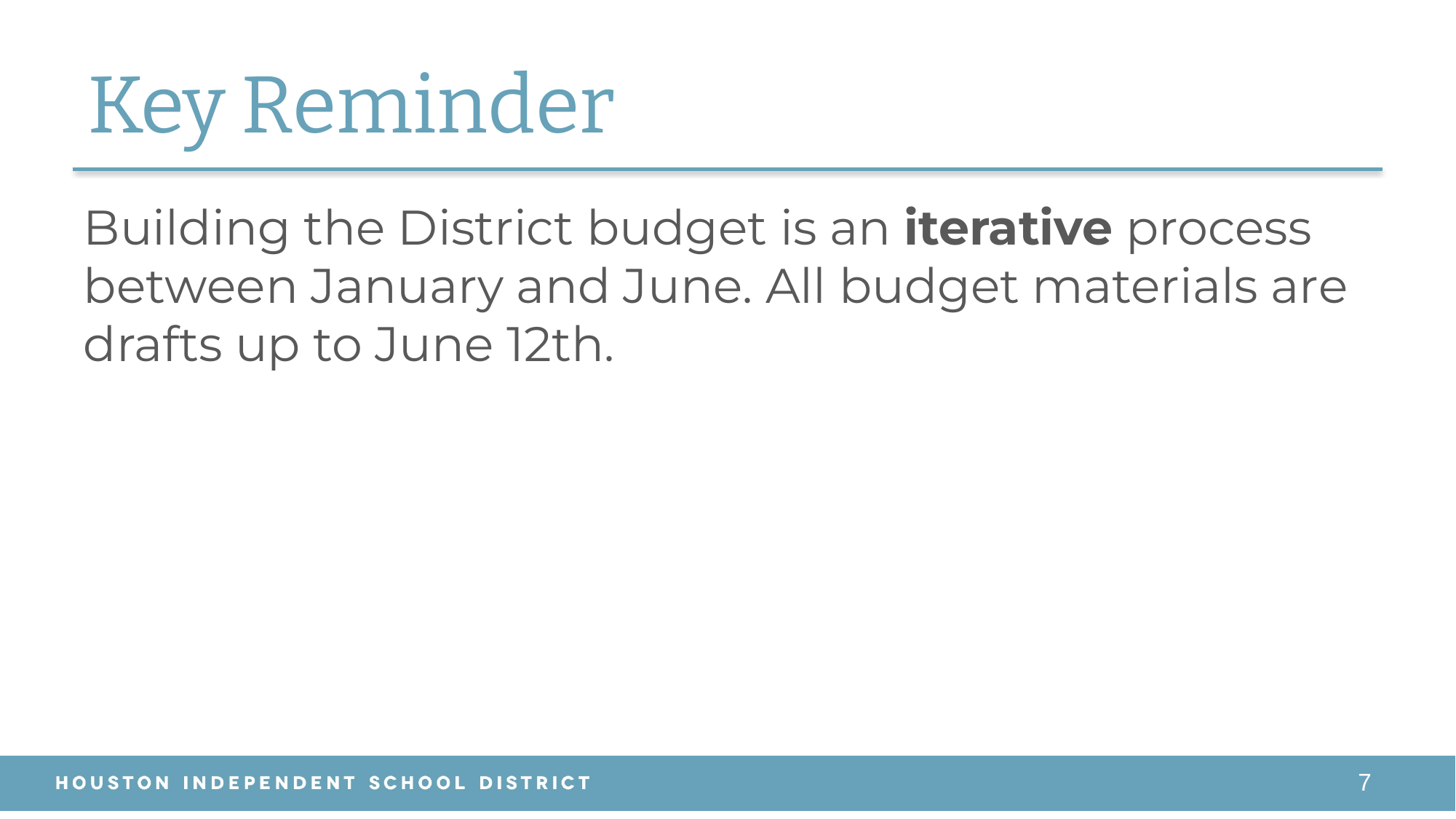

# Key Reminder
Building the District budget is an iterative process between January and June. All budget materials are drafts up to June 12th.

7